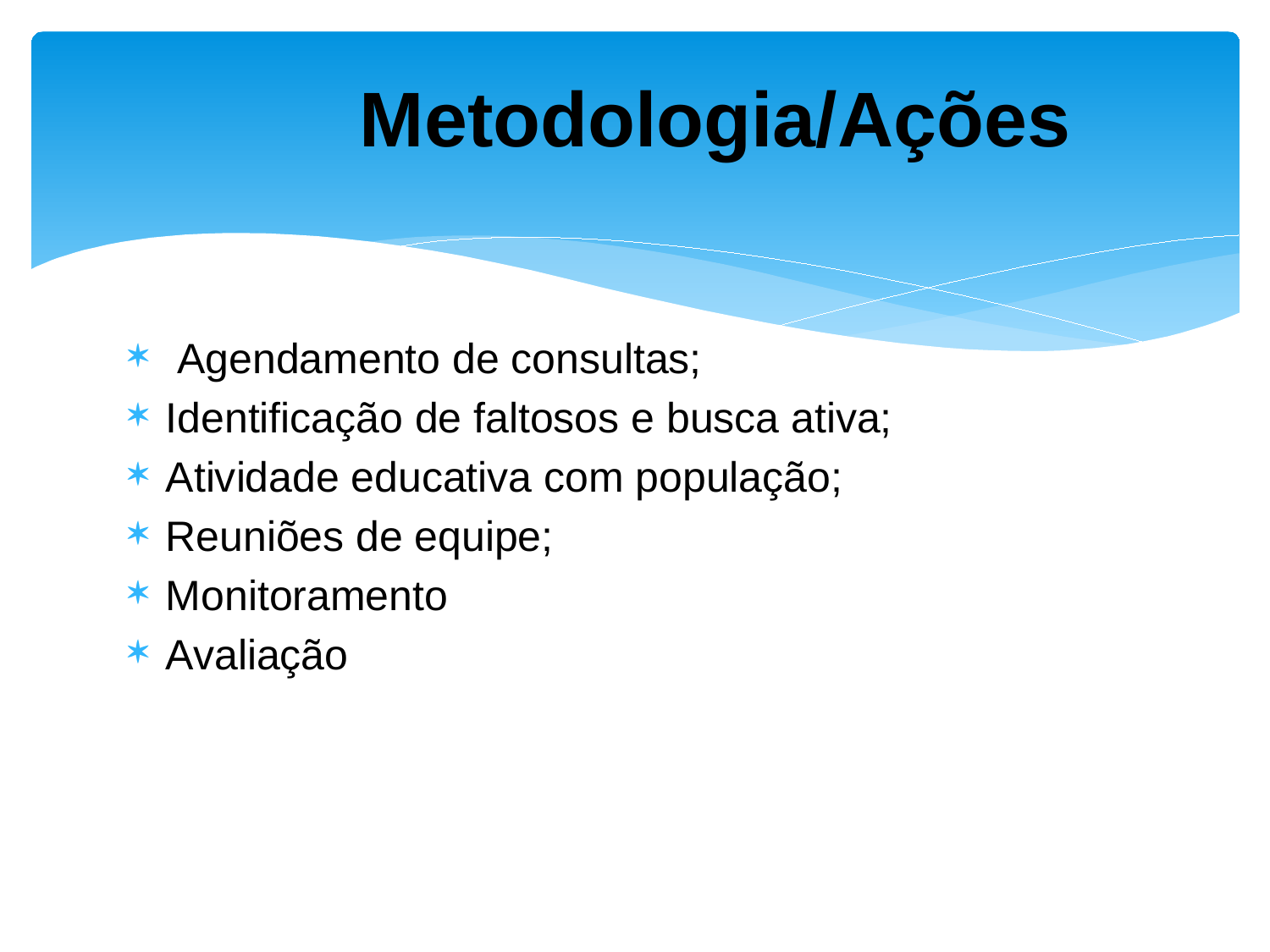

# Metodologia/Ações

 Agendamento de consultas;
Identificação de faltosos e busca ativa;
Atividade educativa com população;
Reuniões de equipe;
Monitoramento
Avaliação